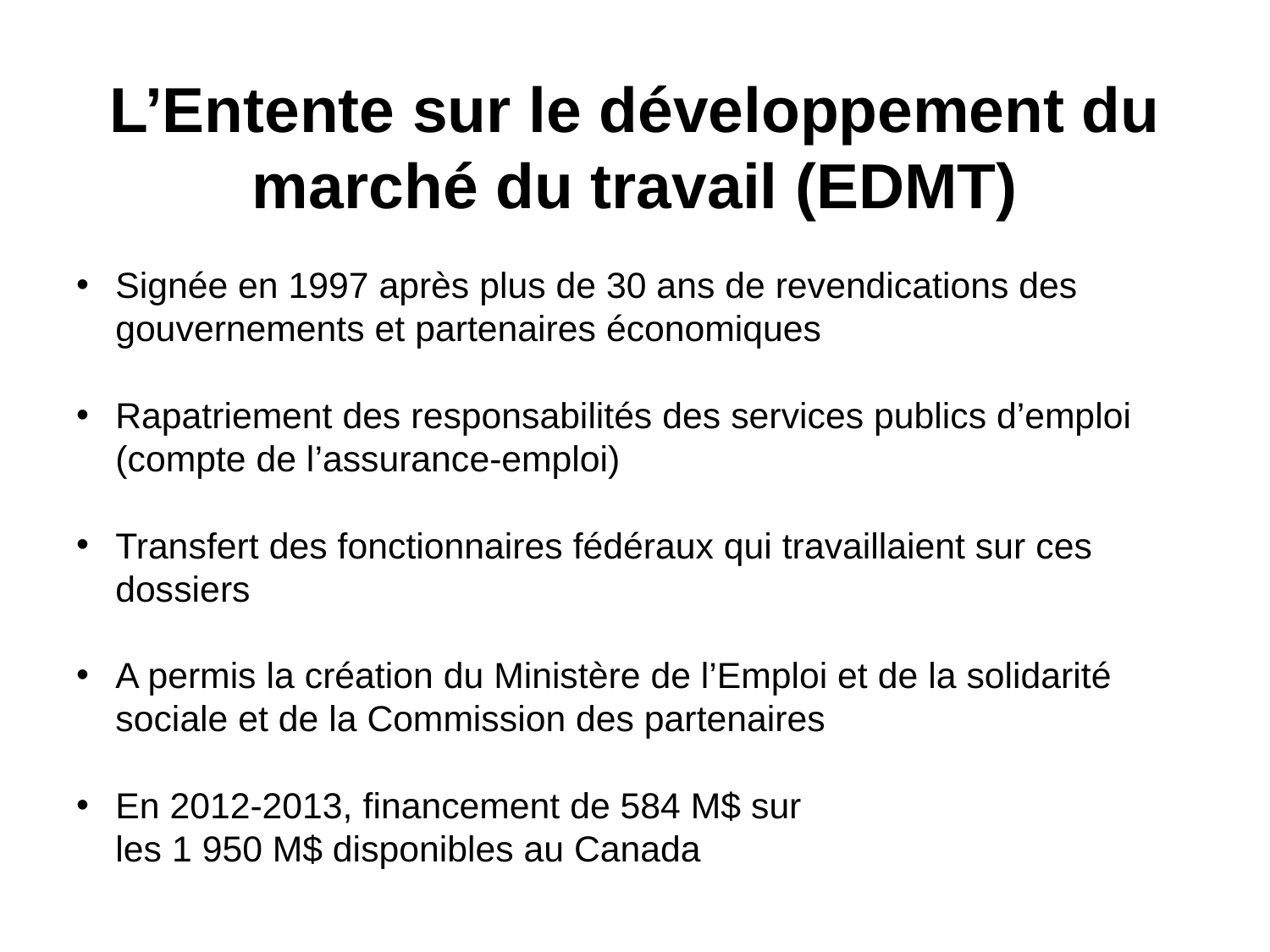

# L’Entente sur le développement du marché du travail (EDMT)
Signée en 1997 après plus de 30 ans de revendications des gouvernements et partenaires économiques

Rapatriement des responsabilités des services publics d’emploi (compte de l’assurance-emploi)

Transfert des fonctionnaires fédéraux qui travaillaient sur ces dossiers

A permis la création du Ministère de l’Emploi et de la solidarité sociale et de la Commission des partenaires

En 2012-2013, financement de 584 M$ sur
les 1 950 M$ disponibles au Canada